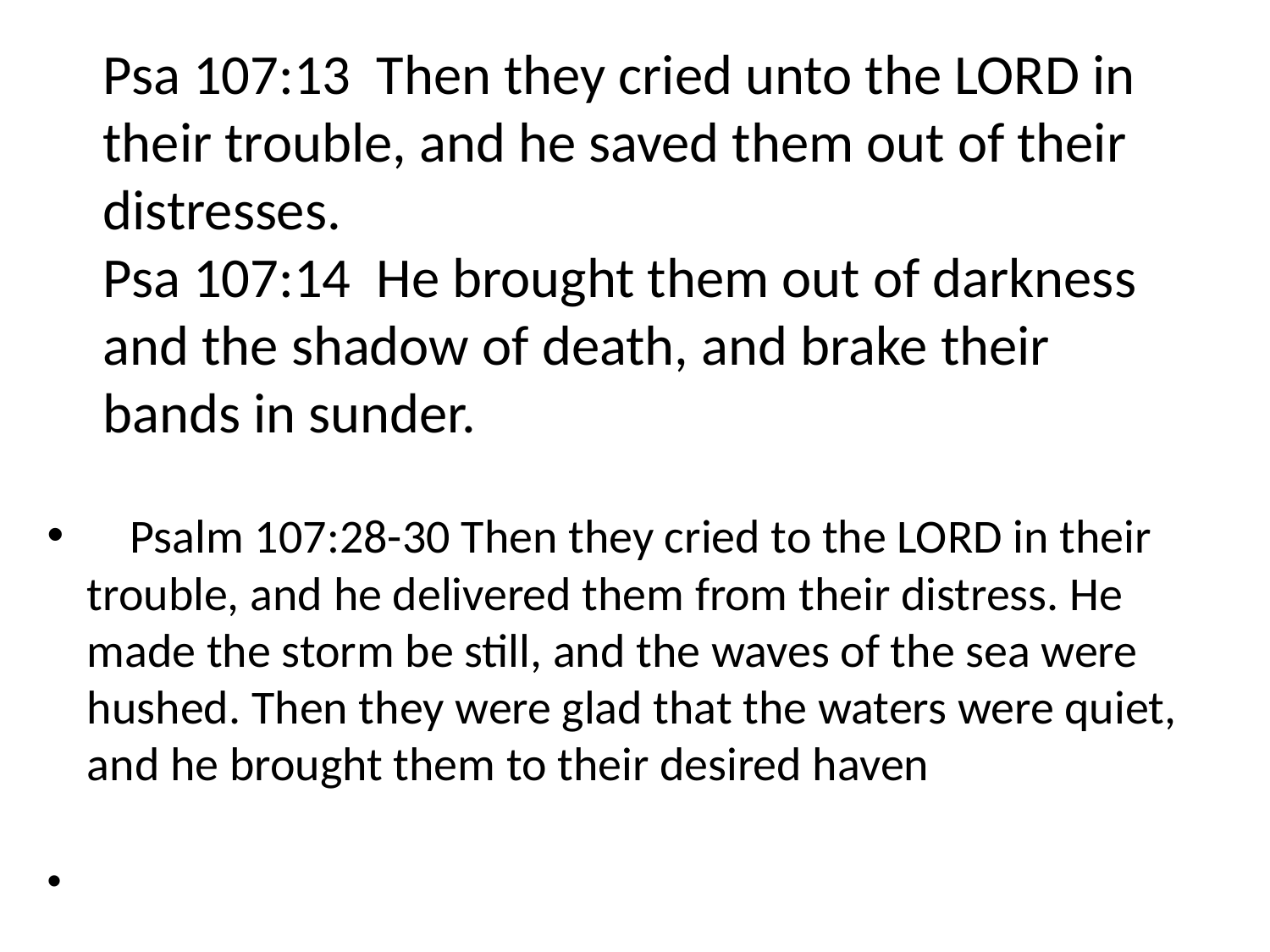

Psa 107:13  Then they cried unto the LORD in their trouble, and he saved them out of their distresses.
Psa 107:14  He brought them out of darkness and the shadow of death, and brake their bands in sunder.

    Psalm 107:28-30 Then they cried to the LORD in their trouble, and he delivered them from their distress. He made the storm be still, and the waves of the sea were hushed. Then they were glad that the waters were quiet, and he brought them to their desired haven